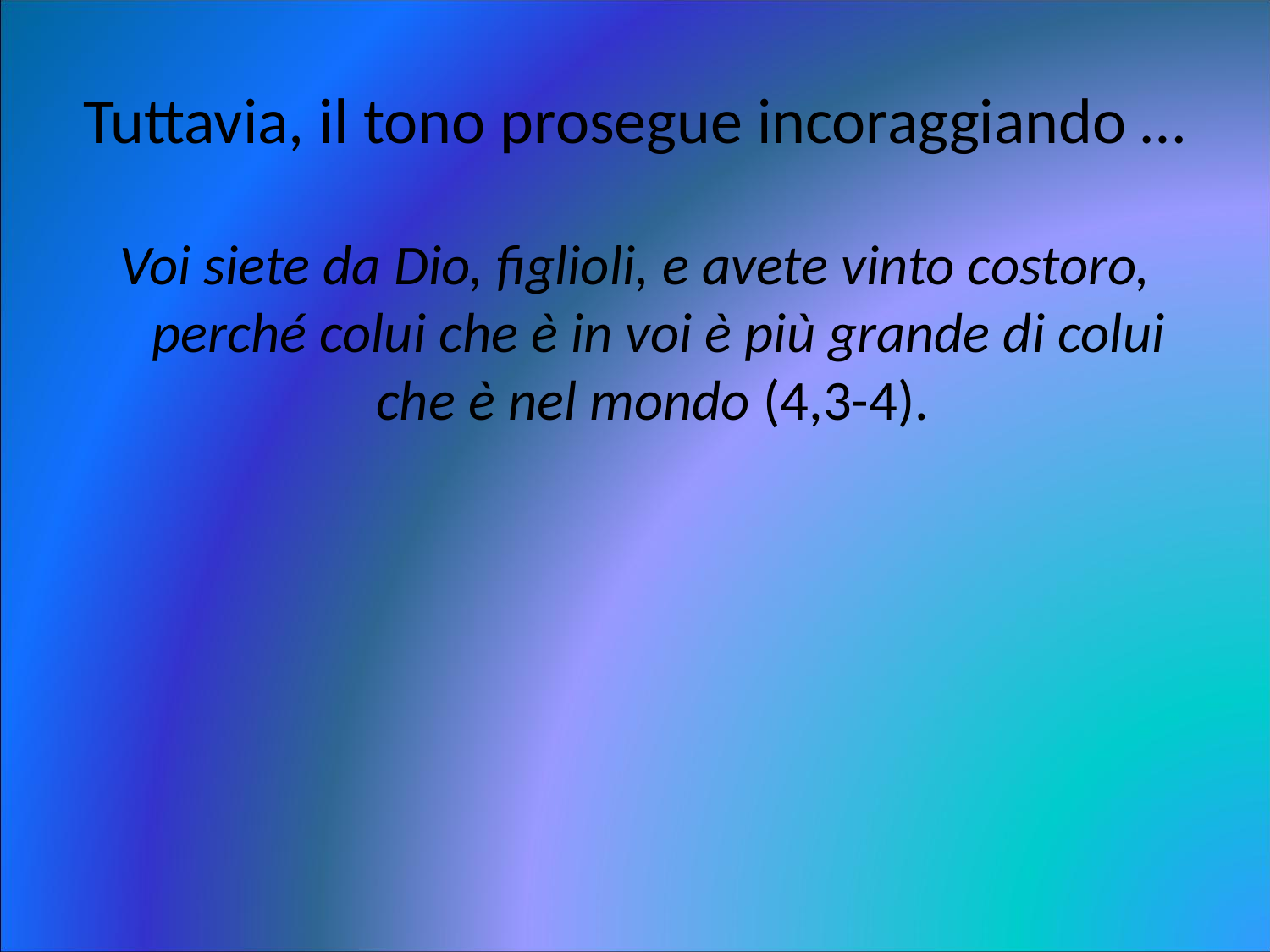

# Tuttavia, il tono prosegue incoraggiando …
Voi siete da Dio, figlioli, e avete vinto costoro, perché colui che è in voi è più grande di colui che è nel mondo (4,3-4).